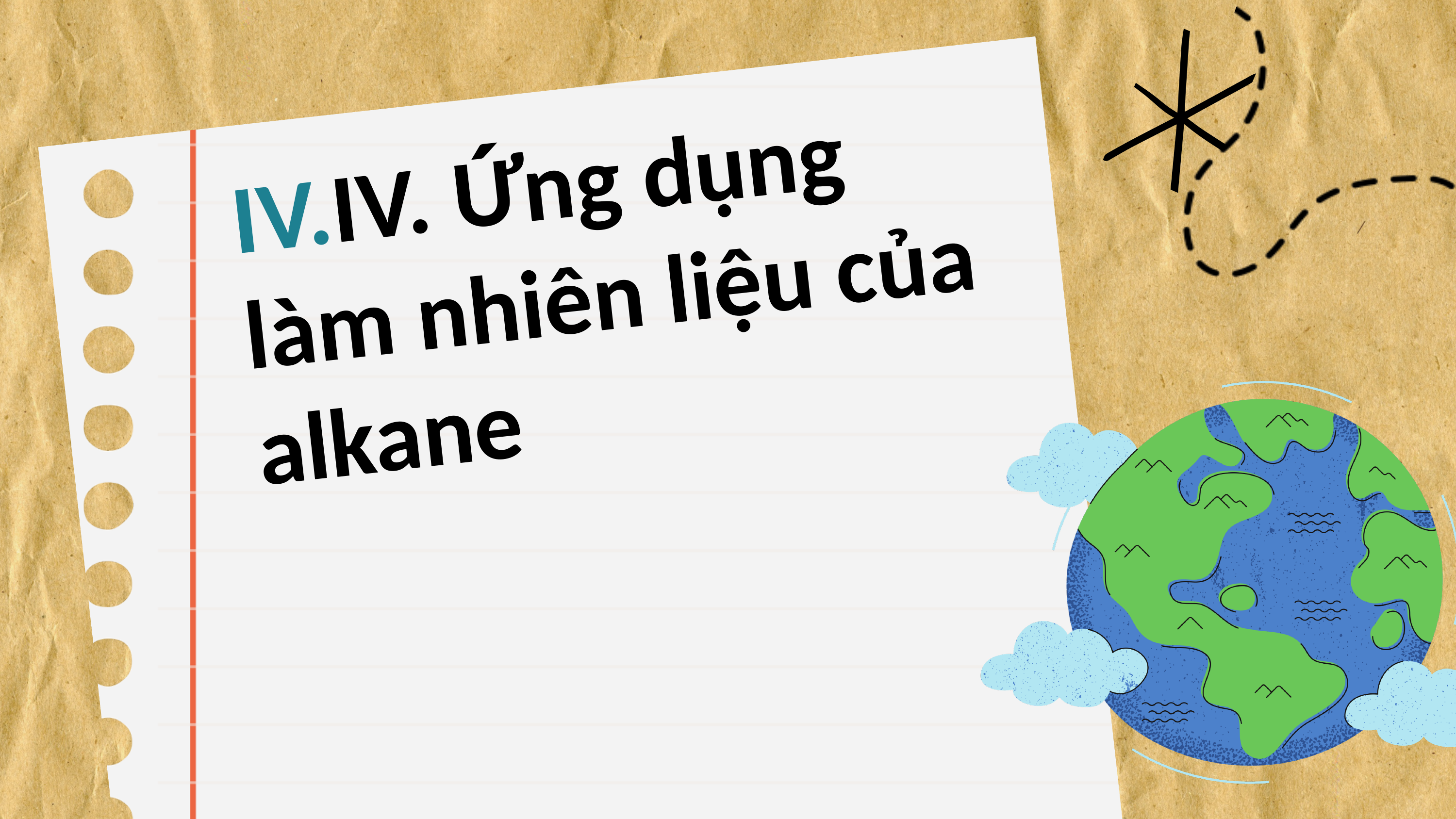

IV. Ứng dụng làm nhiên liệu của alkane